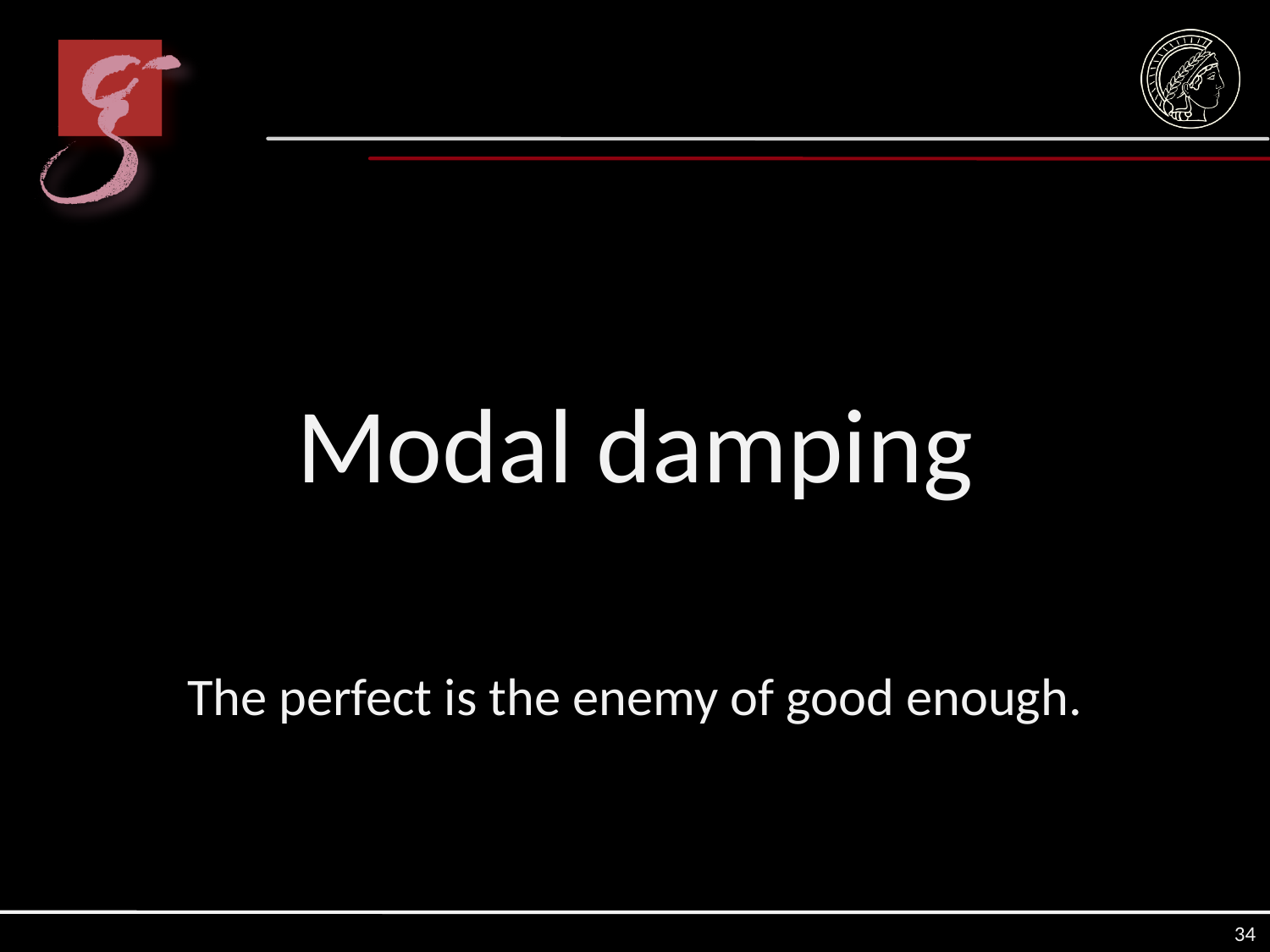

Modal damping

The perfect is the enemy of good enough.
34